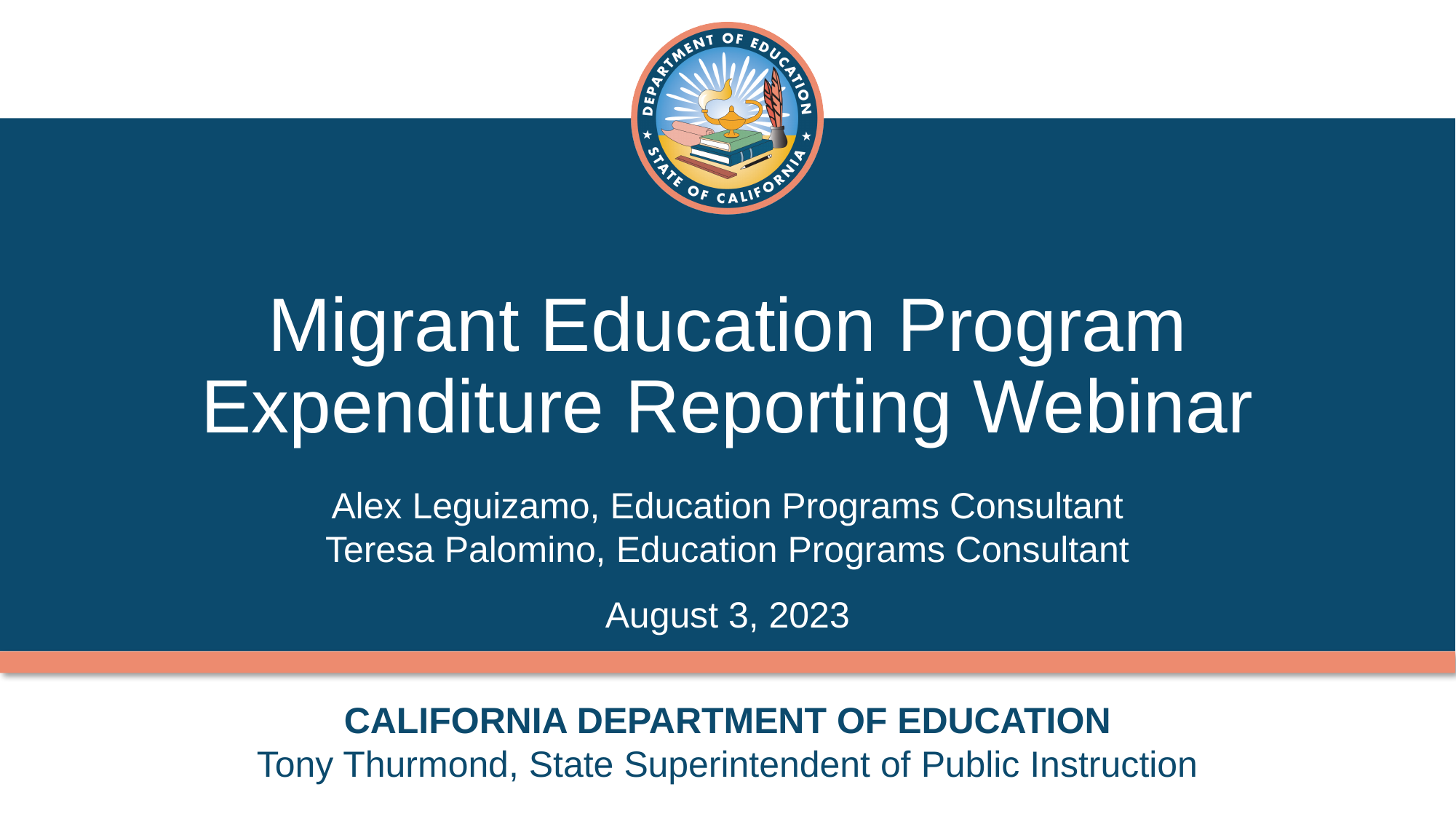

# Migrant Education Program Expenditure Reporting Webinar
Alex Leguizamo, Education Programs Consultant
Teresa Palomino, Education Programs Consultant

August 3, 2023